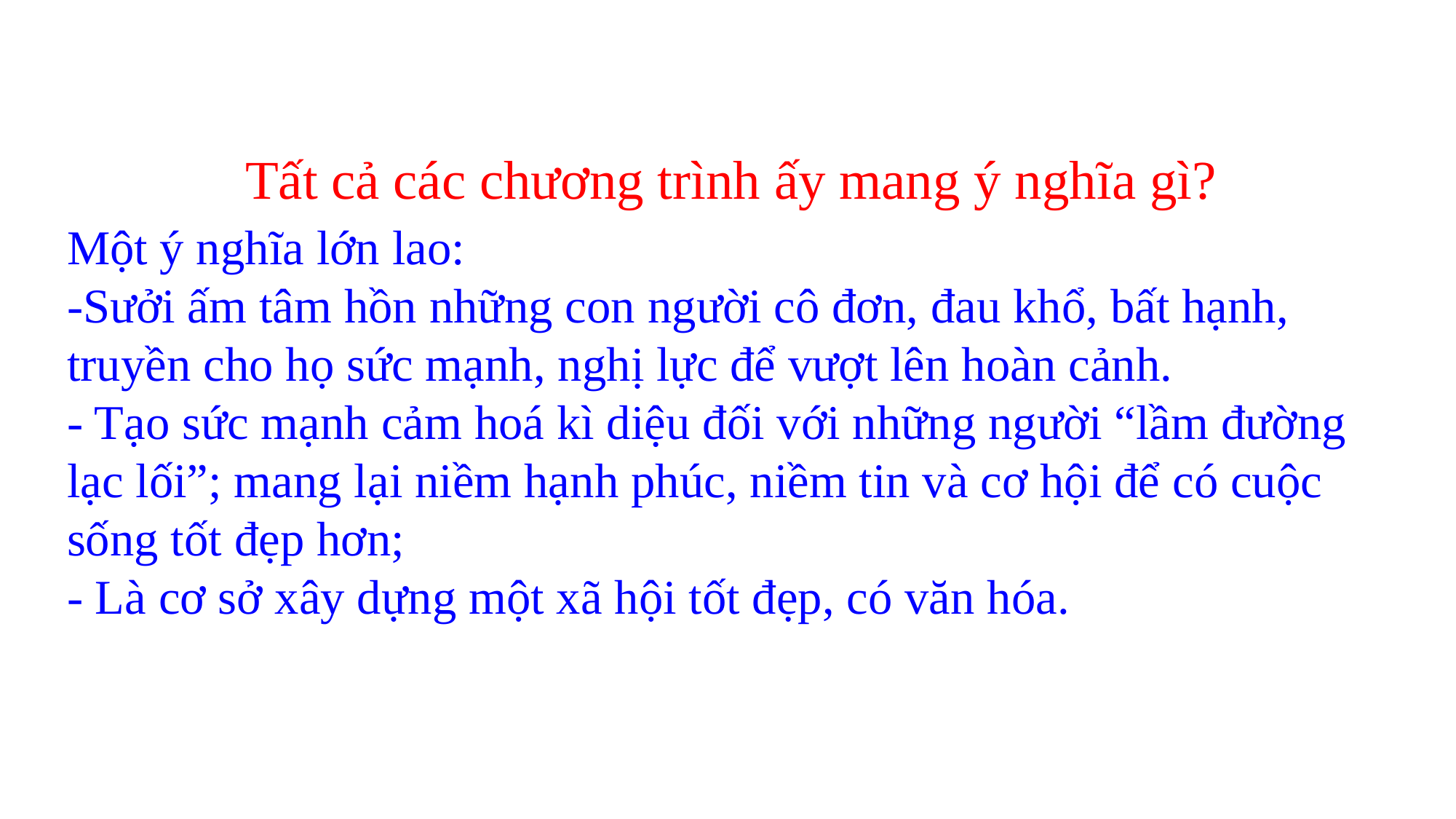

Tất cả các chương trình ấy mang ý nghĩa gì?
Một ý nghĩa lớn lao:
-Sưởi ấm tâm hồn những con người cô đơn, đau khổ, bất hạnh, truyền cho họ sức mạnh, nghị lực để vượt lên hoàn cảnh.
- Tạo sức mạnh cảm hoá kì diệu đối với những người “lầm đường lạc lối”; mang lại niềm hạnh phúc, niềm tin và cơ hội để có cuộc sống tốt đẹp hơn;
- Là cơ sở xây dựng một xã hội tốt đẹp, có văn hóa.